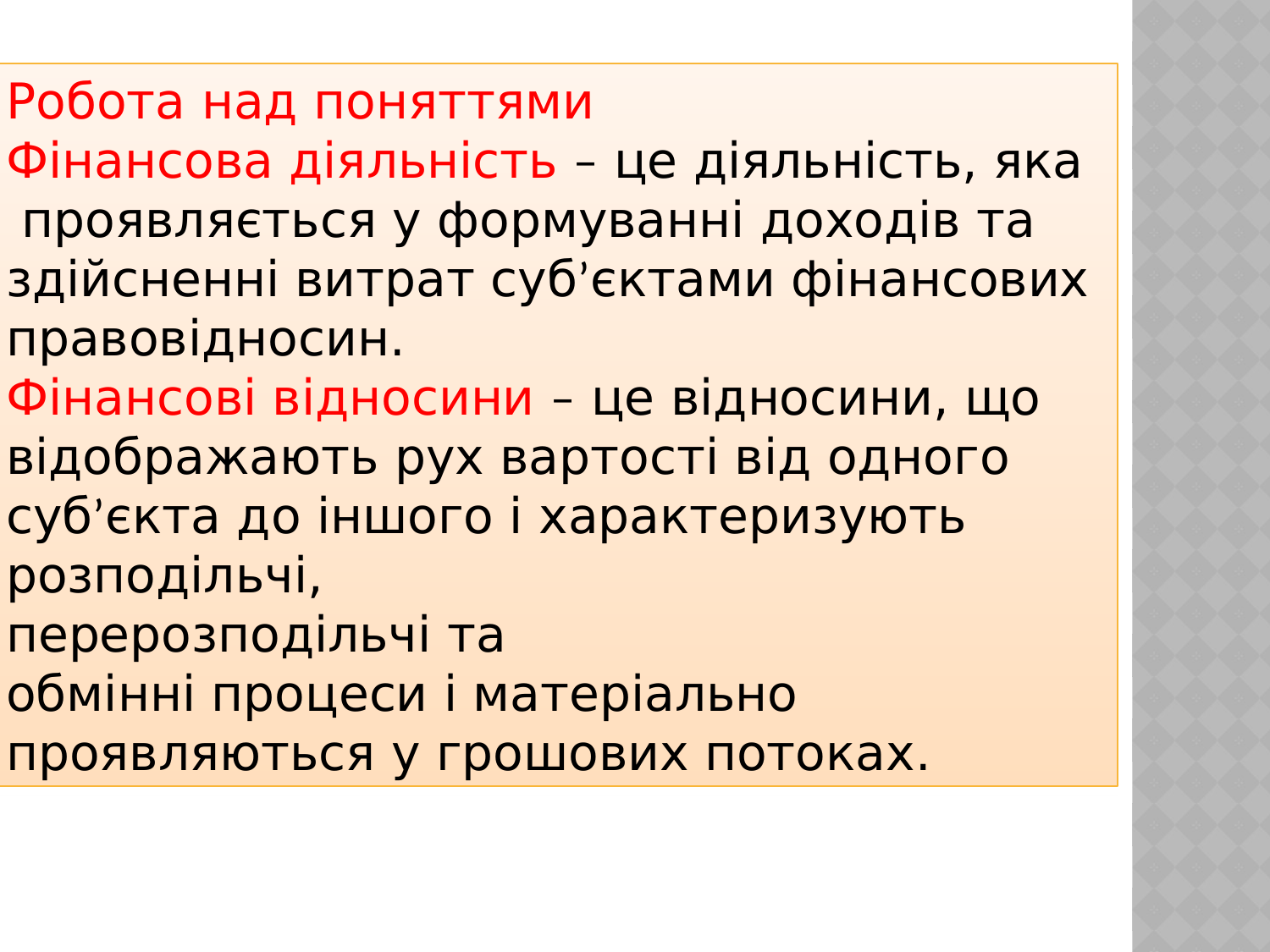

Робота над поняттями
Фінансова діяльність – це діяльність, яка
 проявляється у формуванні доходів та
здійсненні витрат суб’єктами фінансових
правовідносин.
Фінансові відносини – це відносини, що
відображають рух вартості від одного
суб’єкта до іншого і характеризують
розподільчі,
перерозподільчі та
обмінні процеси і матеріально
проявляються у грошових потоках.